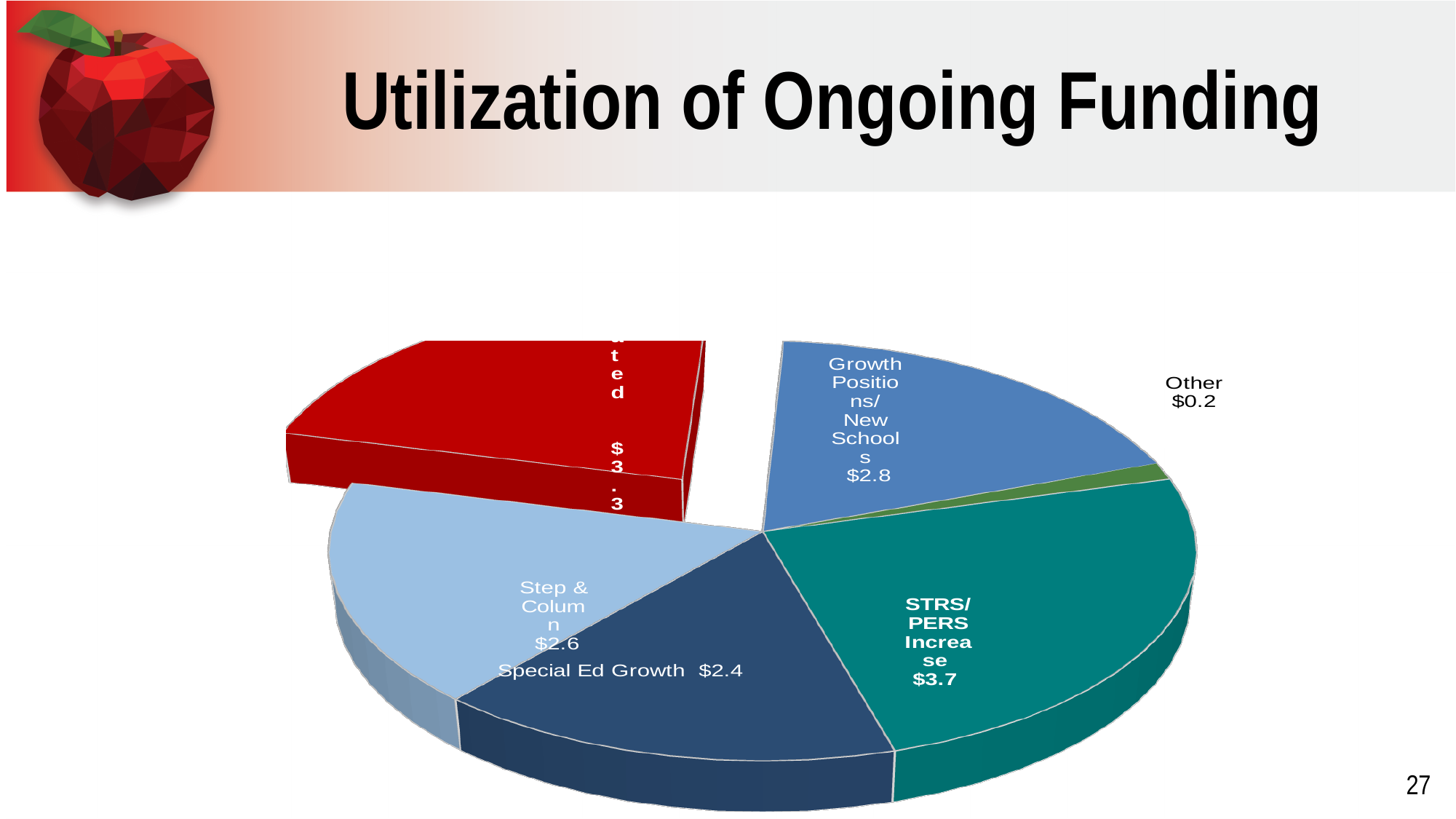

[unsupported chart]

# Utilization of Ongoing Funding
27